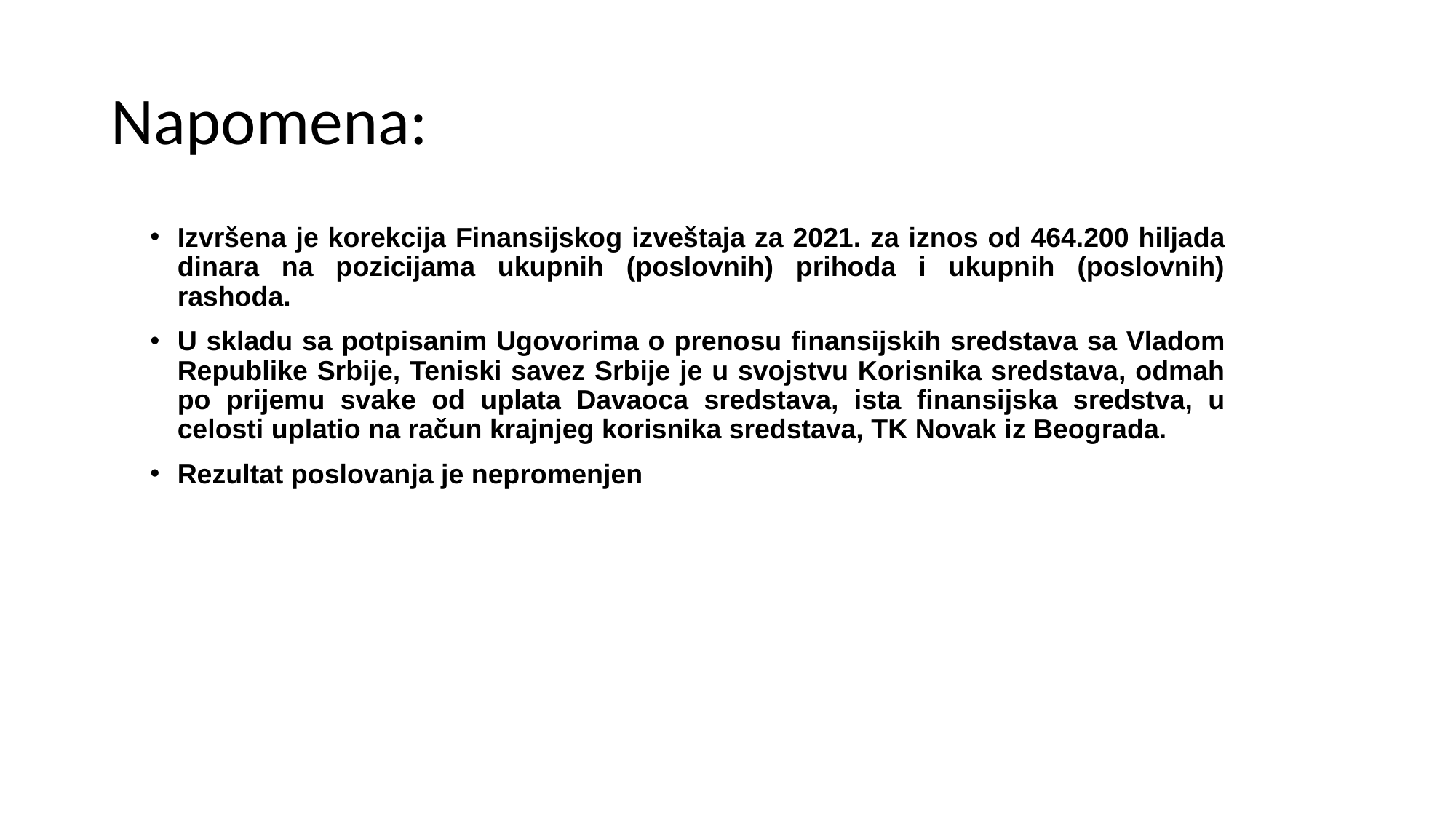

# Napomena:
Izvršena je korekcija Finansijskog izveštaja za 2021. za iznos od 464.200 hiljada dinara na pozicijama ukupnih (poslovnih) prihoda i ukupnih (poslovnih) rashoda.
U skladu sa potpisanim Ugovorima o prenosu finansijskih sredstava sa Vladom Republike Srbije, Teniski savez Srbije je u svojstvu Korisnika sredstava, odmah po prijemu svake od uplata Davaoca sredstava, ista finansijska sredstva, u celosti uplatio na račun krajnjeg korisnika sredstava, TK Novak iz Beograda.
Rezultat poslovanja je nepromenjen